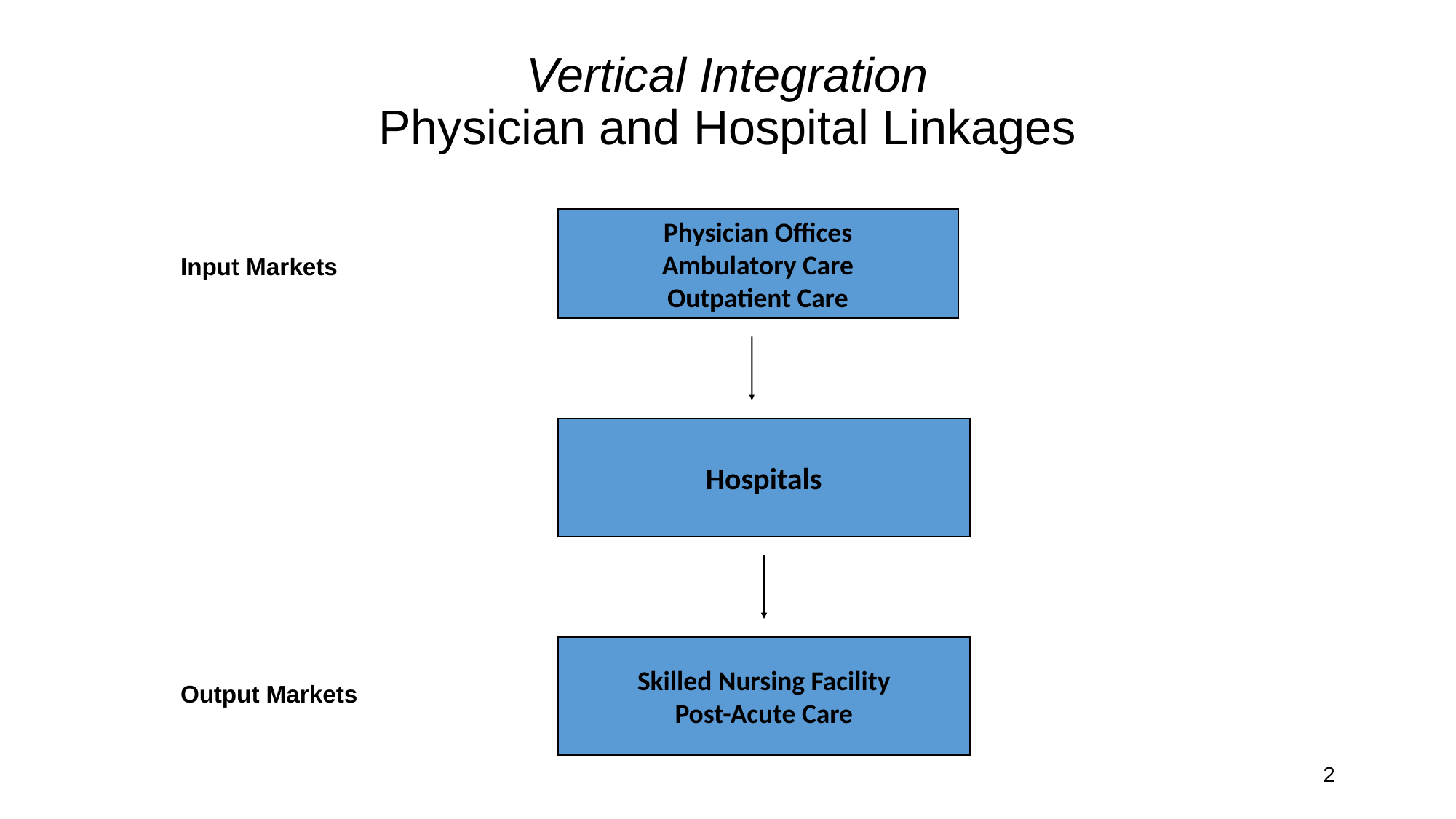

Vertical Integration
Physician and Hospital Linkages
Physician Offices
Ambulatory Care
Outpatient Care
Input Markets

Hospitals

Skilled Nursing Facility
Post-Acute Care
Output Markets
2